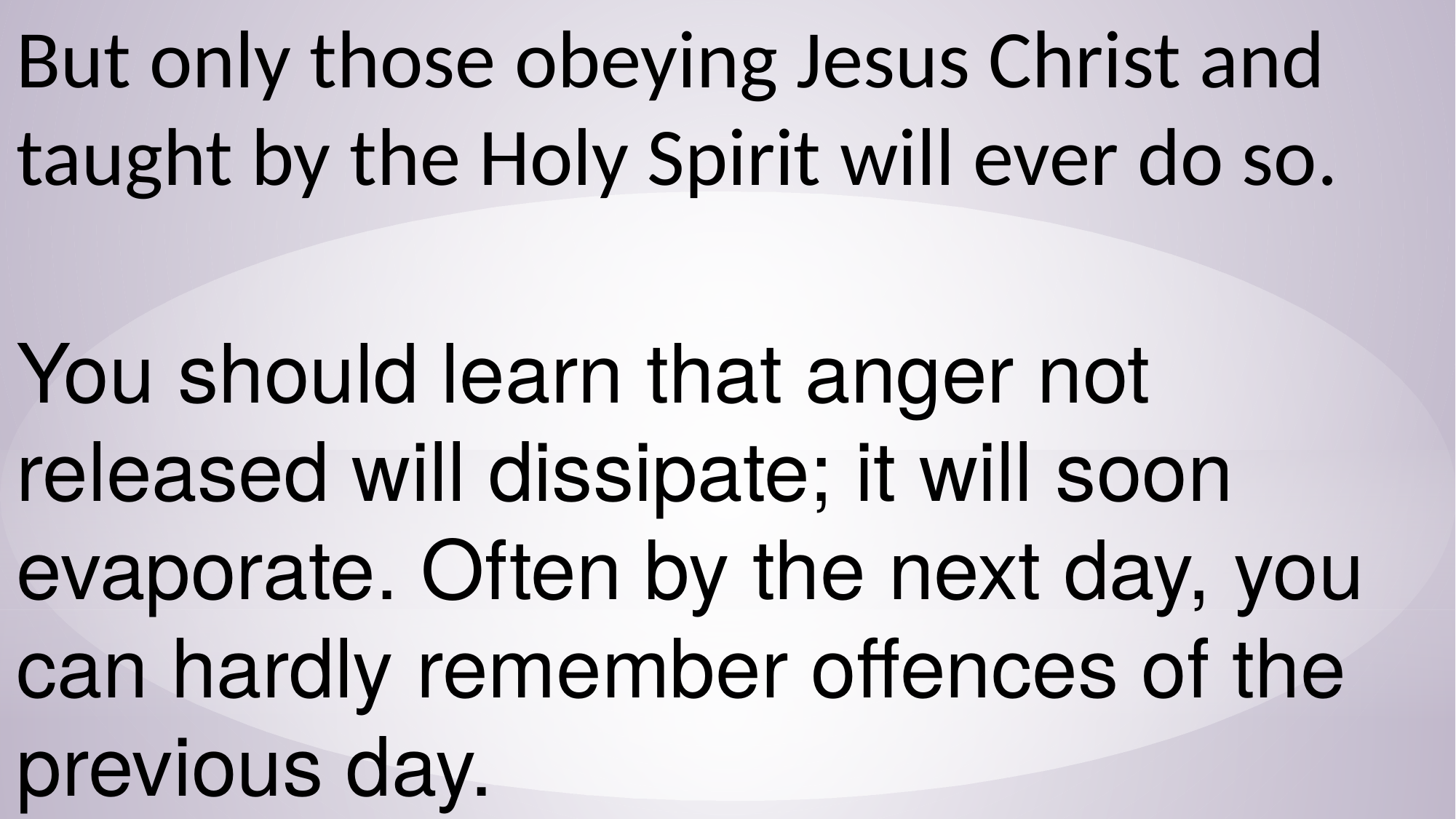

But only those obeying Jesus Christ and taught by the Holy Spirit will ever do so.

You should learn that anger not released will dissipate; it will soon evaporate. Often by the next day, you can hardly remember offences of the previous day.